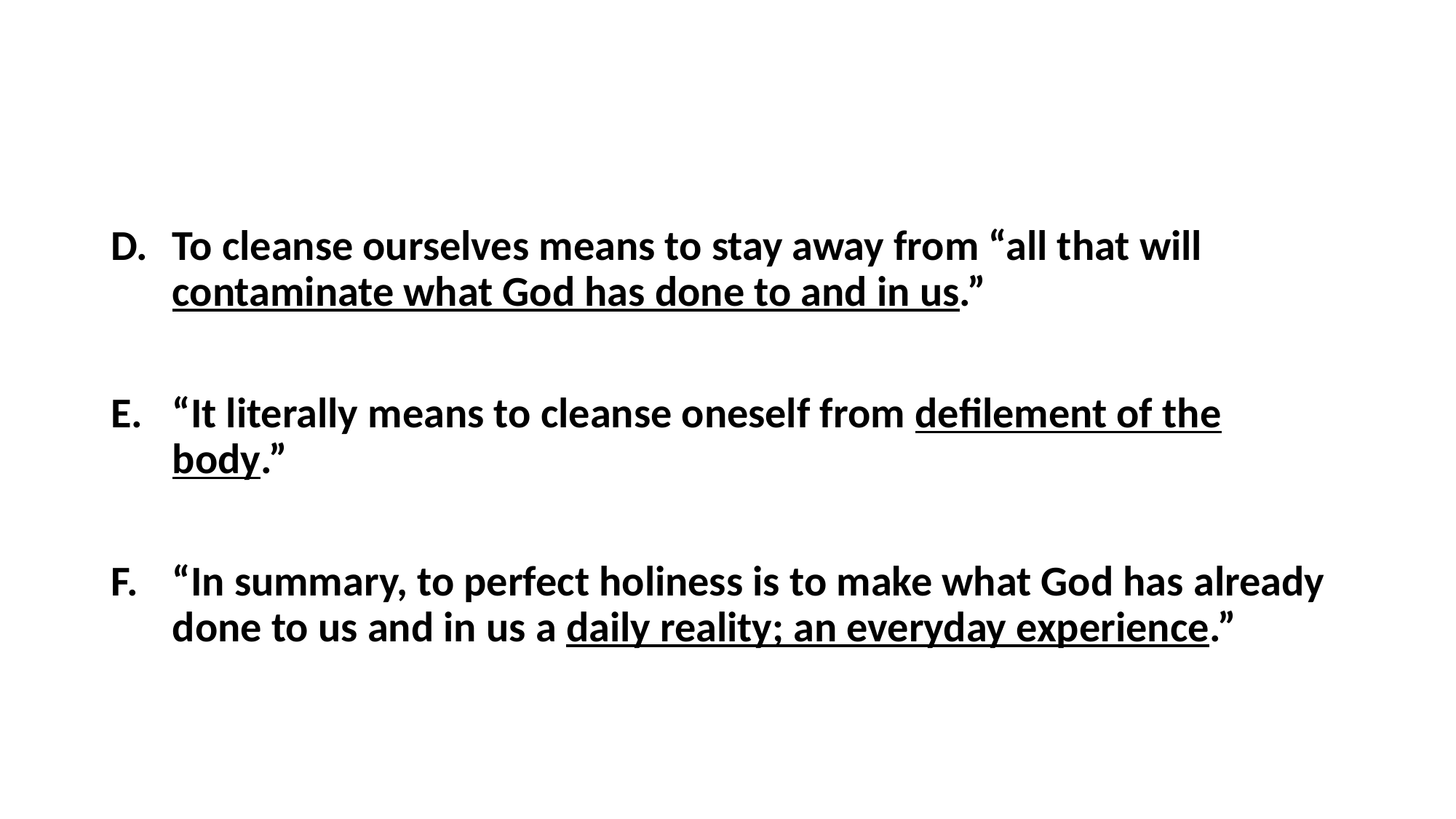

#
To cleanse ourselves means to stay away from “all that will contaminate what God has done to and in us.”

“It literally means to cleanse oneself from defilement of the body.”

“In summary, to perfect holiness is to make what God has already done to us and in us a daily reality; an everyday experience.”